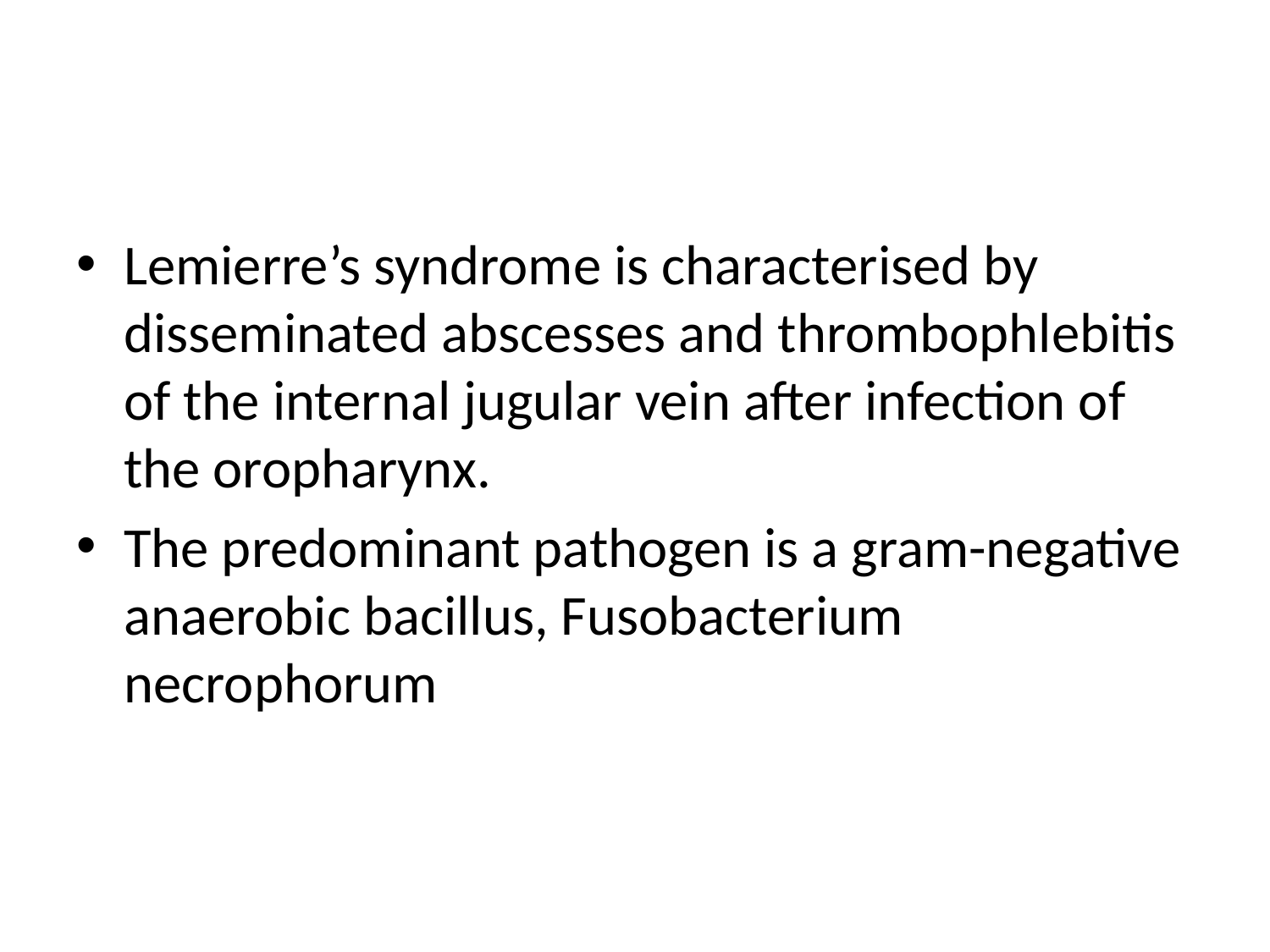

#
Lemierre’s syndrome is characterised by disseminated abscesses and thrombophlebitis of the internal jugular vein after infection of the oropharynx.
The predominant pathogen is a gram-negative anaerobic bacillus, Fusobacterium necrophorum